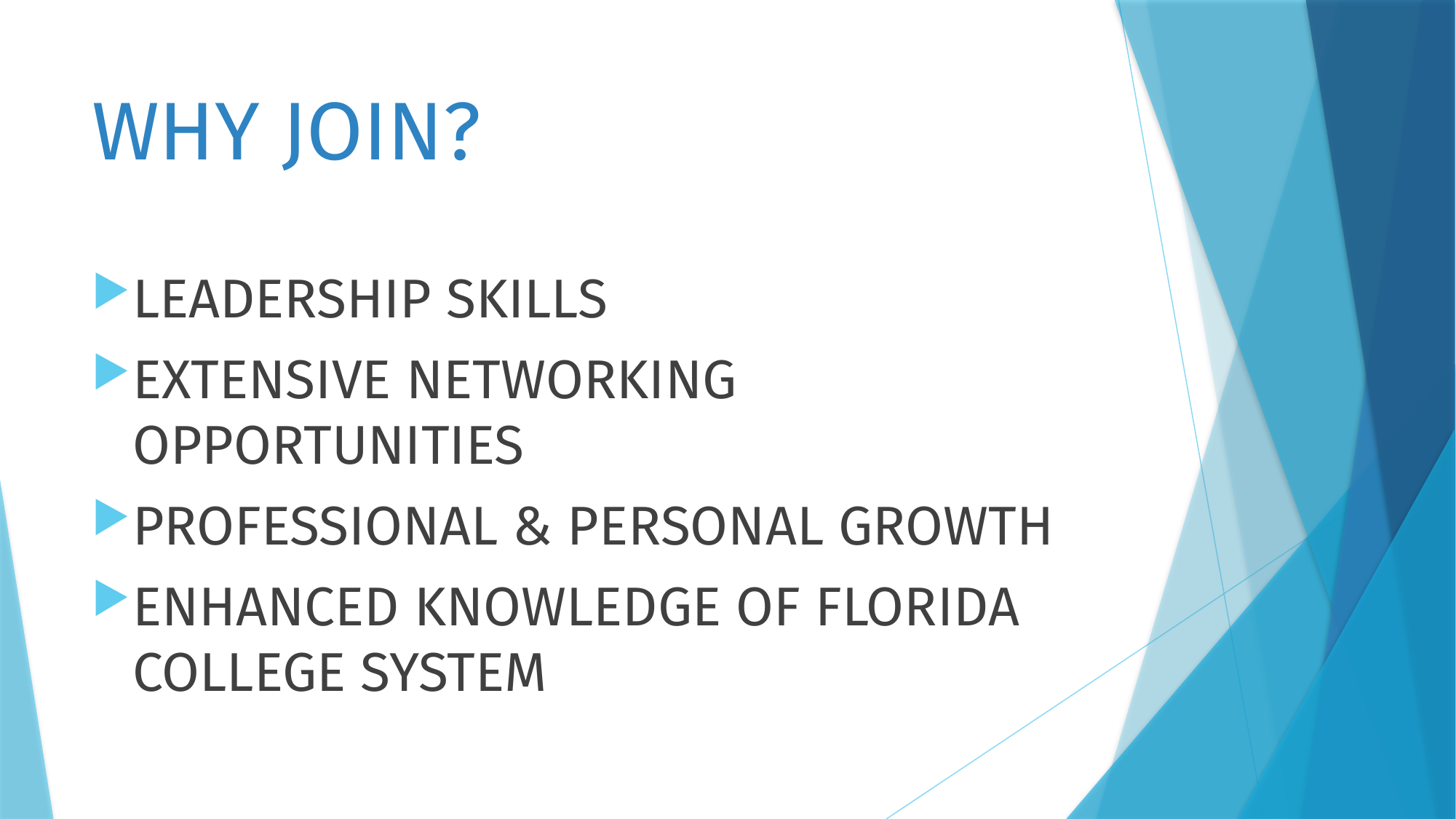

# WHY JOIN?
LEADERSHIP SKILLS
EXTENSIVE NETWORKING OPPORTUNITIES
PROFESSIONAL & PERSONAL GROWTH
ENHANCED KNOWLEDGE OF FLORIDA COLLEGE SYSTEM